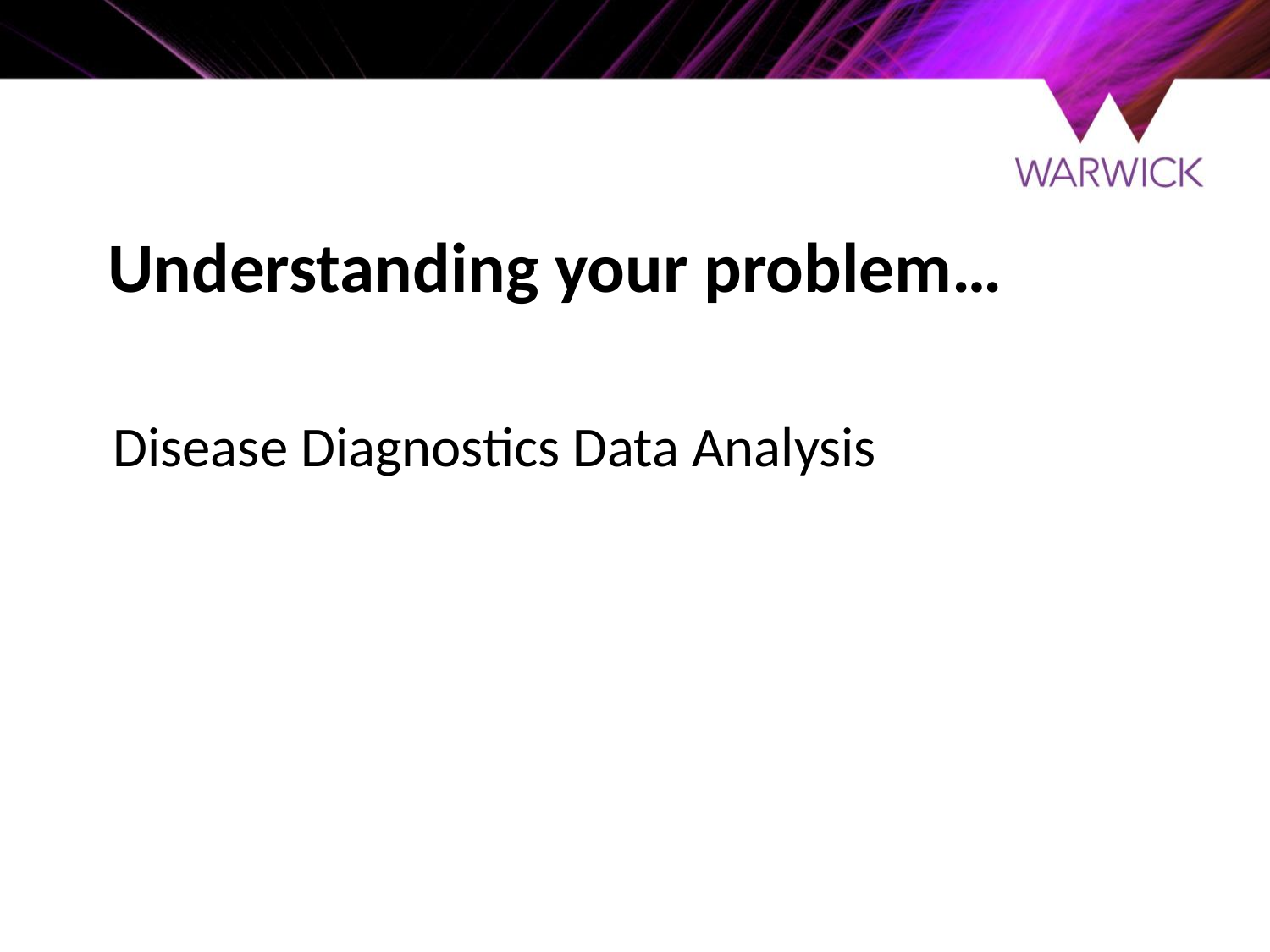

# Understanding your problem…
Disease Diagnostics Data Analysis